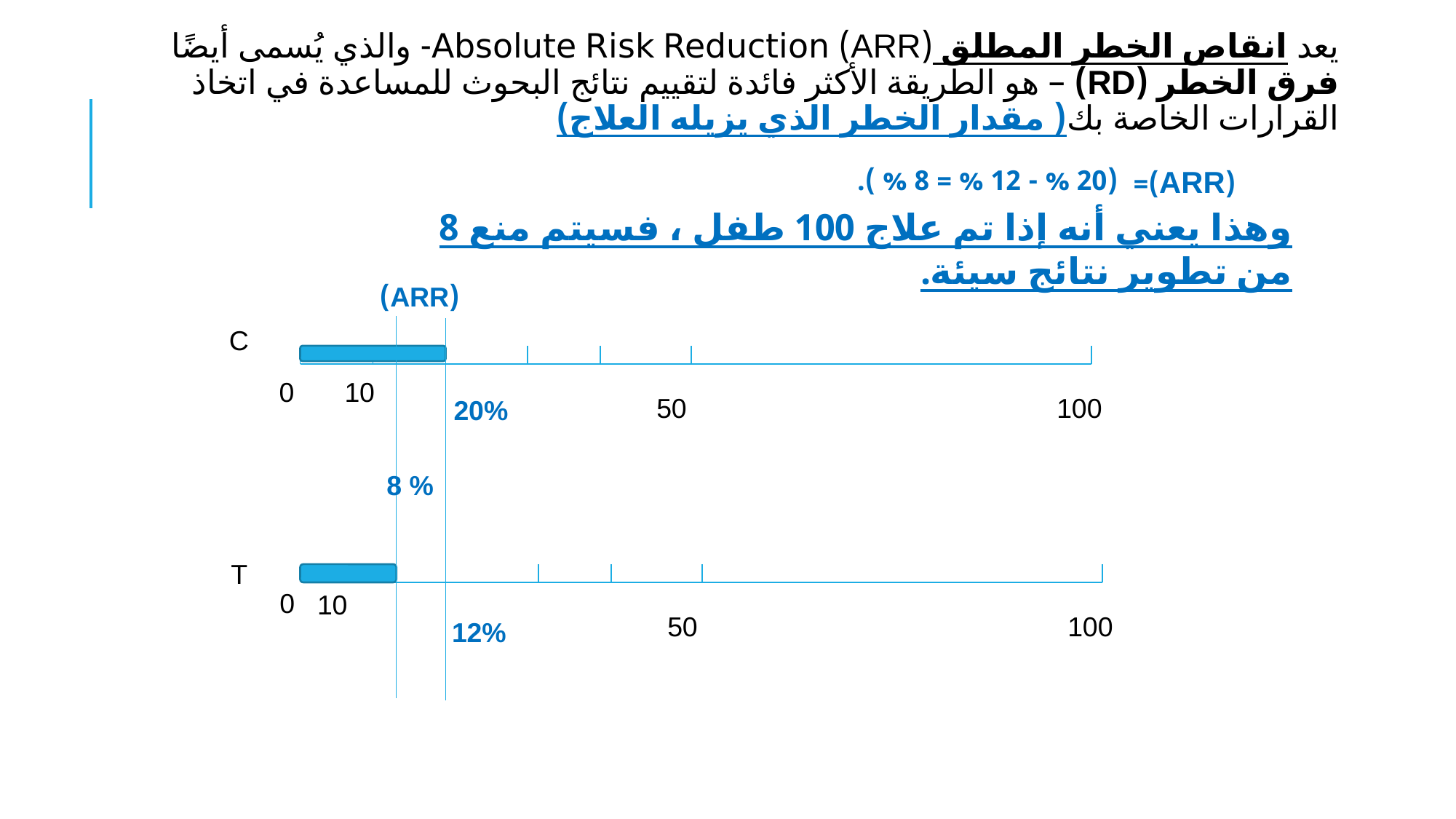

يعد انقاص الخطر المطلق (ARR) Absolute Risk Reduction- والذي يُسمى أيضًا فرق الخطر (RD) – هو الطريقة الأكثر فائدة لتقييم نتائج البحوث للمساعدة في اتخاذ القرارات الخاصة بك( مقدار الخطر الذي يزيله العلاج)
(ARR)=
(20 % - 12 % = 8 % ).
وهذا يعني أنه إذا تم علاج 100 طفل ، فسيتم منع 8 من تطوير نتائج سيئة.
(ARR)
C

10
0
50
100
20%
8 %
T

0
10
50
100
12%